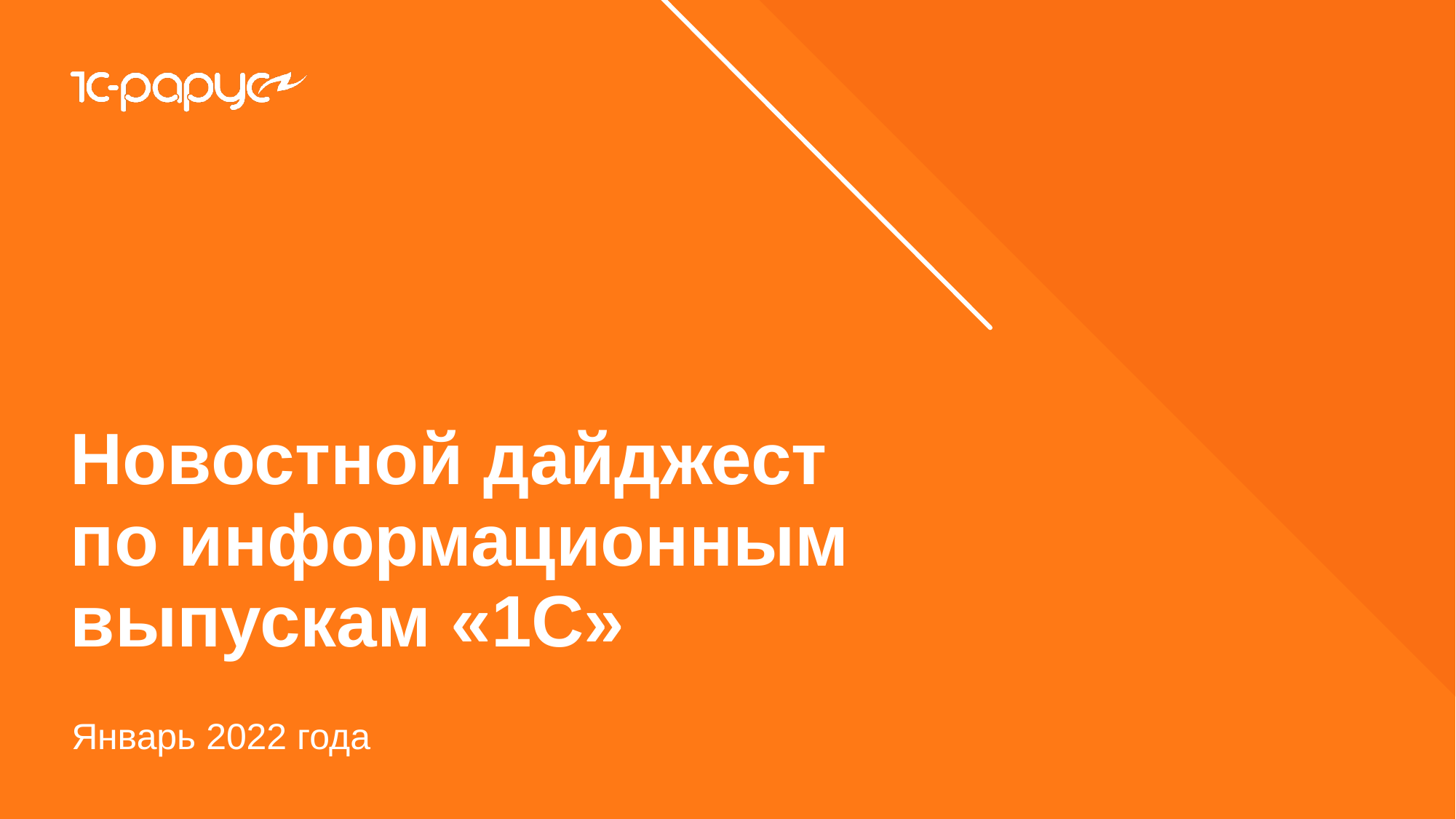

# Новостной дайджест по информационным выпускам «1С»
Январь 2022 года